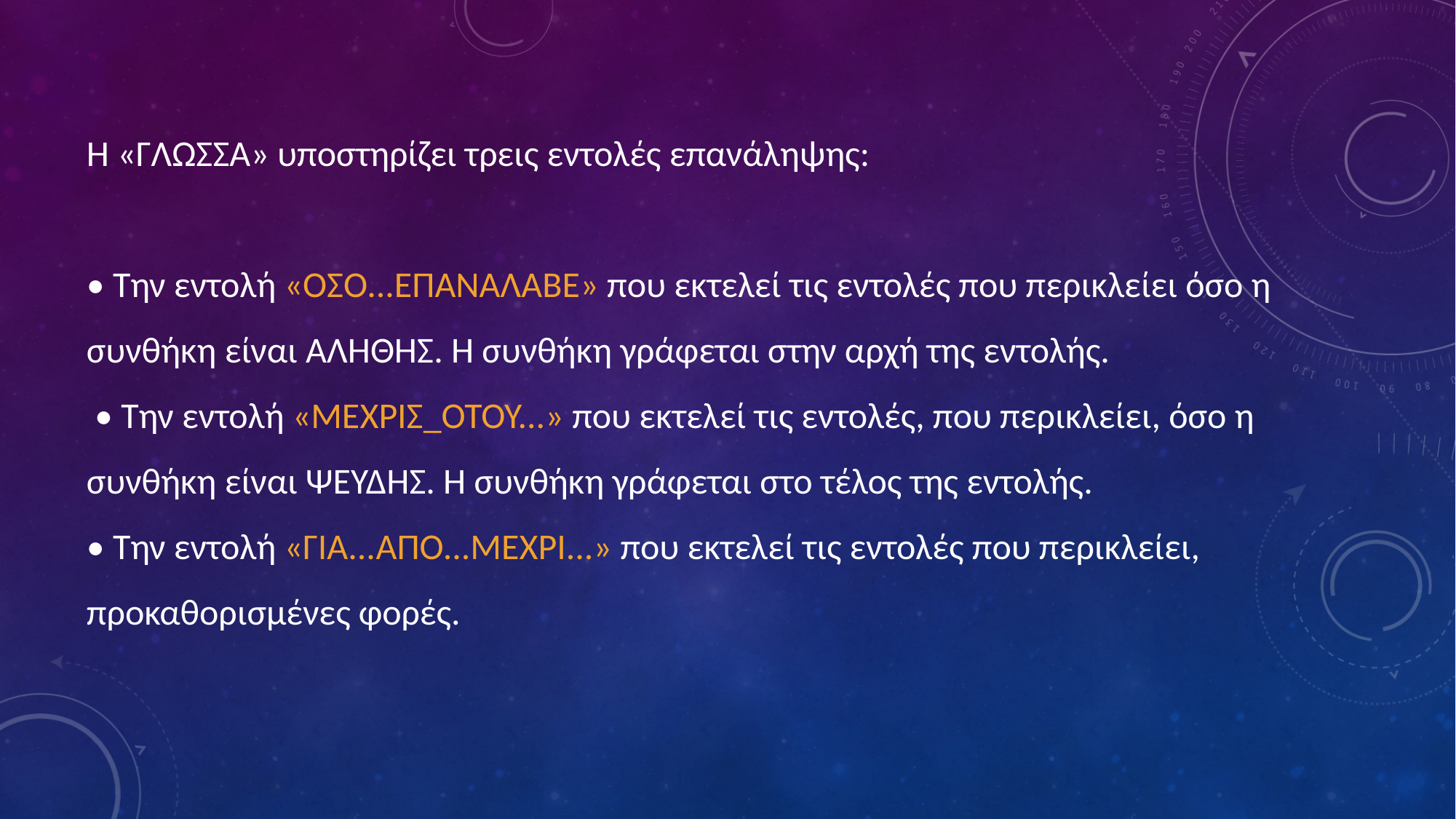

# Η «ΓΛΩΣΣΑ» υποστηρίζει τρεις εντολές επανάληψης: • Την εντολή «ΟΣΟ...ΕΠΑΝΑΛΑΒΕ» που εκτελεί τις εντολές που περικλείει όσο η συνθήκη είναι ΑΛΗΘΗΣ. Η συνθήκη γράφεται στην αρχή της εντολής. • Την εντολή «ΜΕΧΡΙΣ_ΟΤΟΥ...» που εκτελεί τις εντολές, που περικλείει, όσο η συνθήκη είναι ΨΕΥΔΗΣ. Η συνθήκη γράφεται στο τέλος της εντολής. • Την εντολή «ΓΙΑ...ΑΠΟ...ΜΕΧΡΙ...» που εκτελεί τις εντολές που περικλείει, προκαθορισμένες φορές.